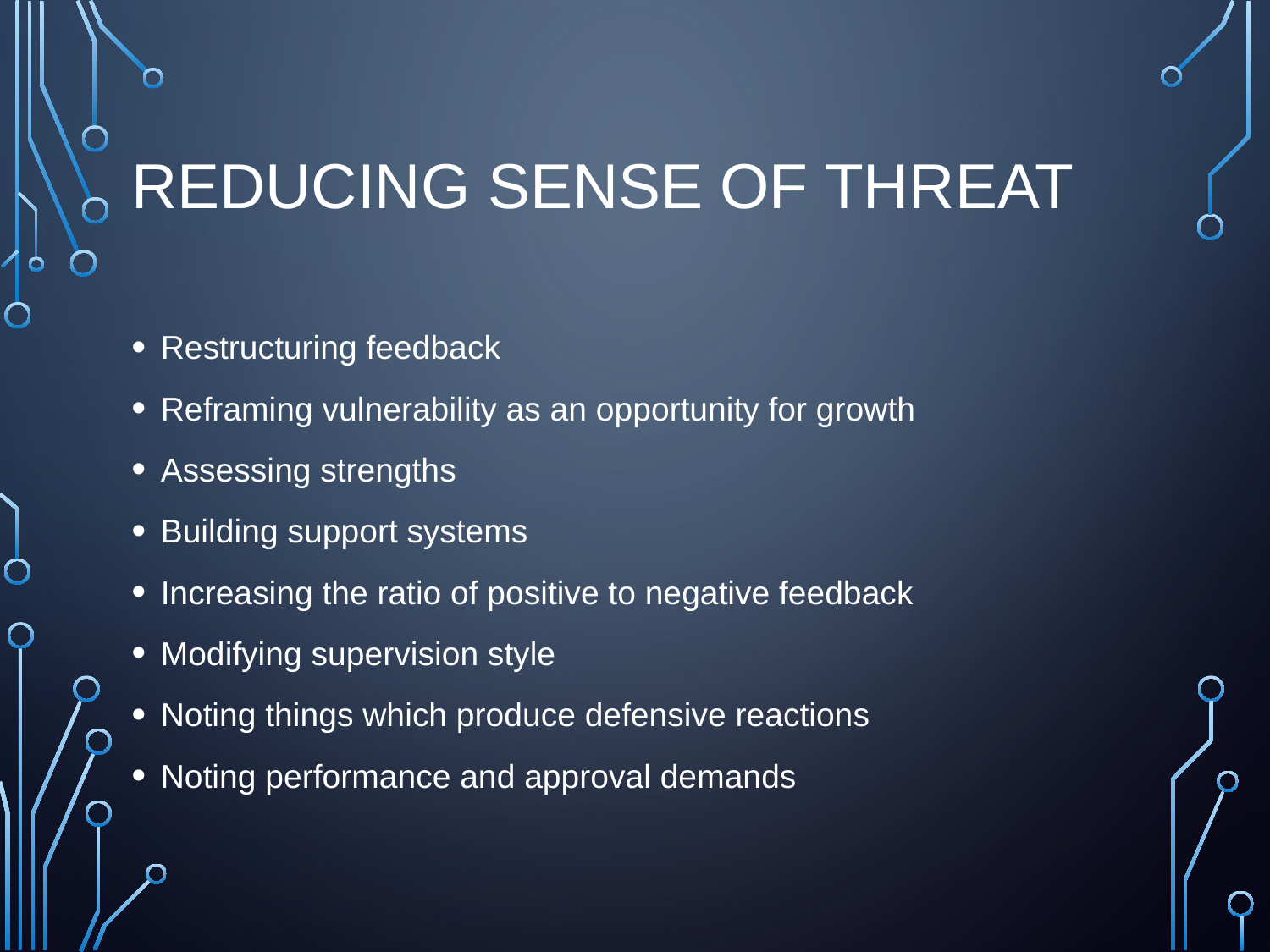

# Reducing Sense of Threat
Restructuring feedback
Reframing vulnerability as an opportunity for growth
Assessing strengths
Building support systems
Increasing the ratio of positive to negative feedback
Modifying supervision style
Noting things which produce defensive reactions
Noting performance and approval demands